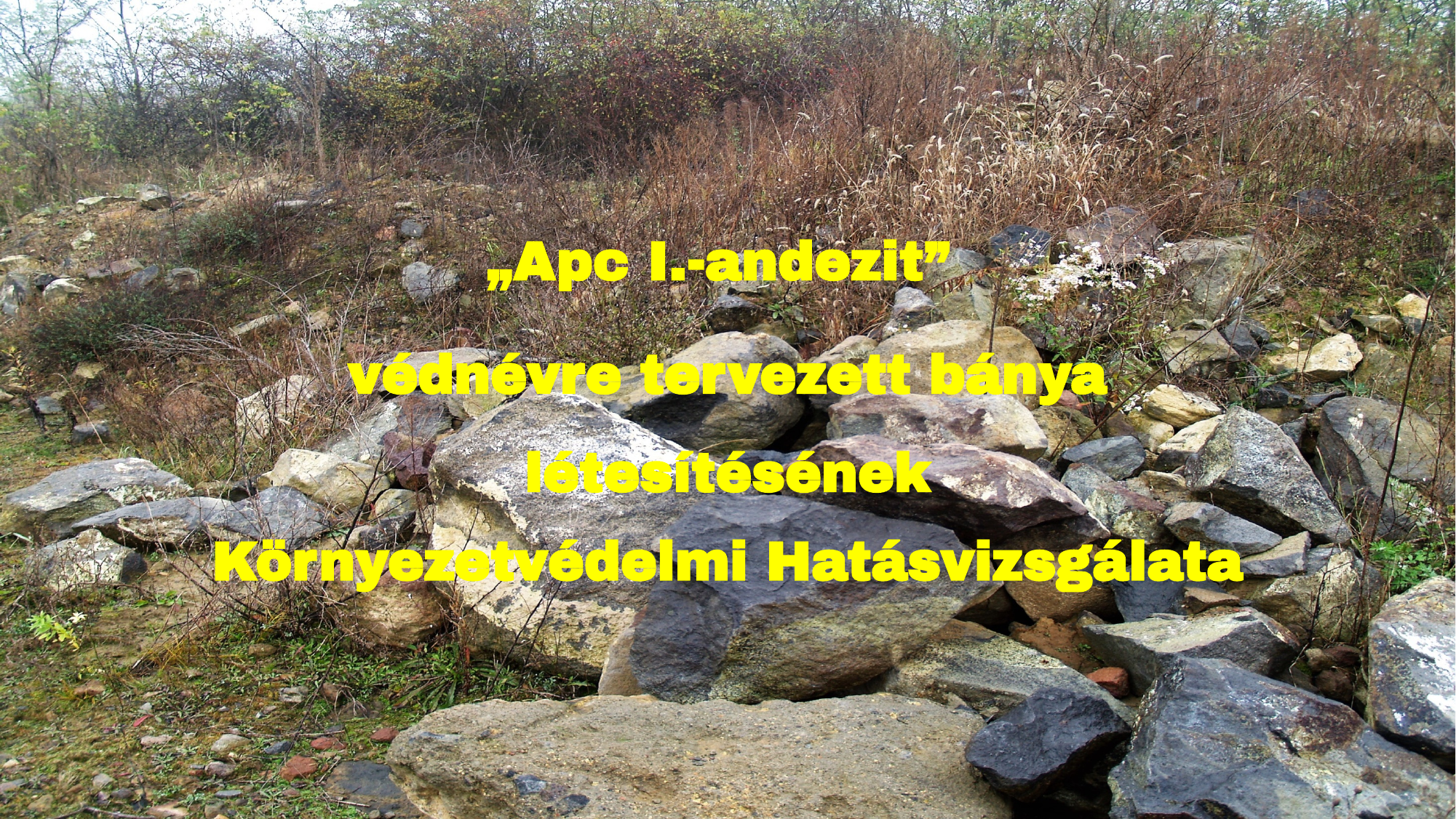

„Apc I.-andezit”
védnévre tervezett bánya létesítésének
Környezetvédelmi Hatásvizsgálata